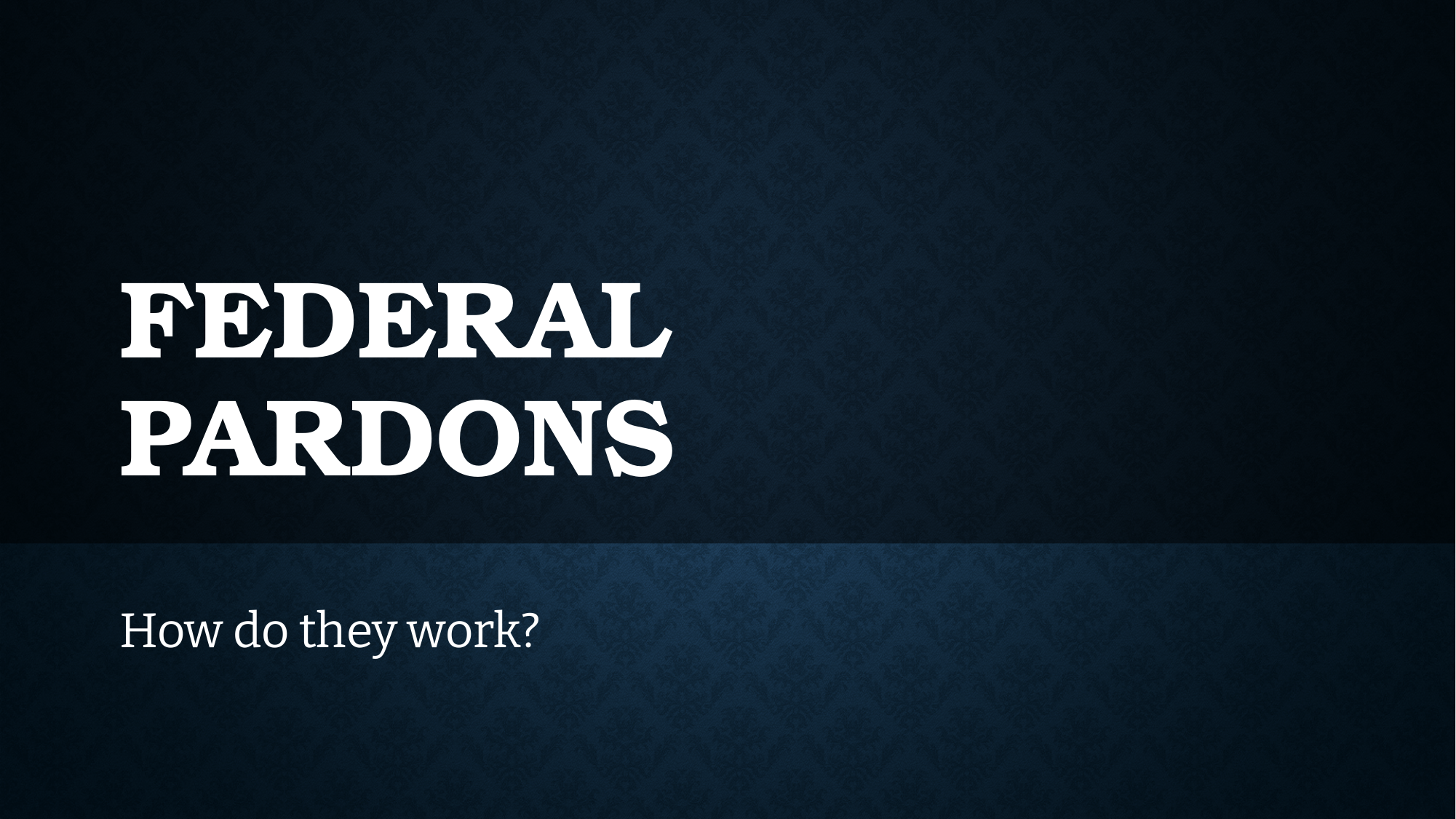

# Federal Pardons
How do they work?